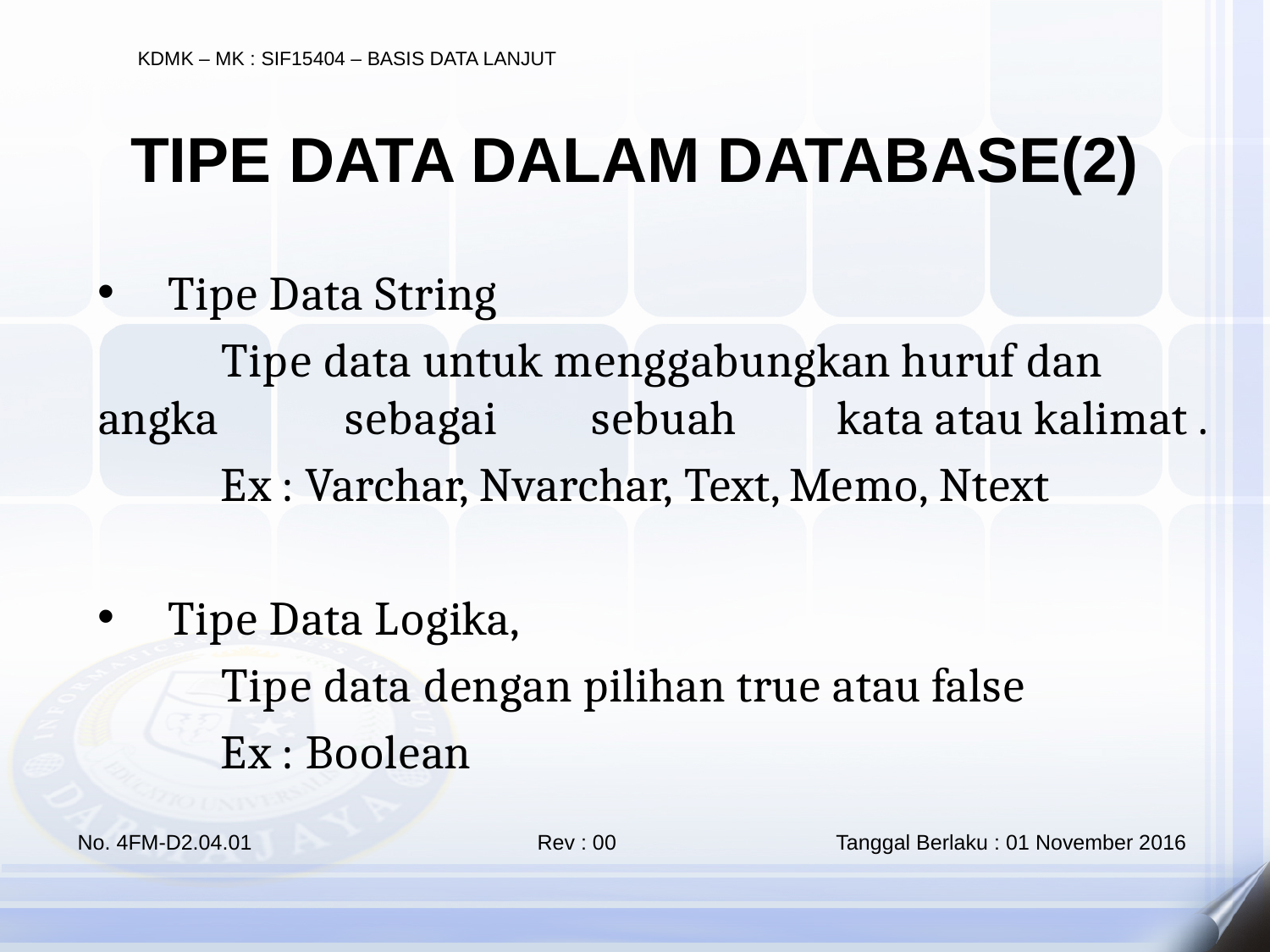

TIPE DATA DALAM DATABASE(2)
Tipe Data String
	Tipe data untuk menggabungkan huruf dan 	angka 	sebagai 	sebuah 	kata atau kalimat .
	Ex : Varchar, Nvarchar, Text, Memo, Ntext

Tipe Data Logika,
	Tipe data dengan pilihan true atau false
	Ex : Boolean